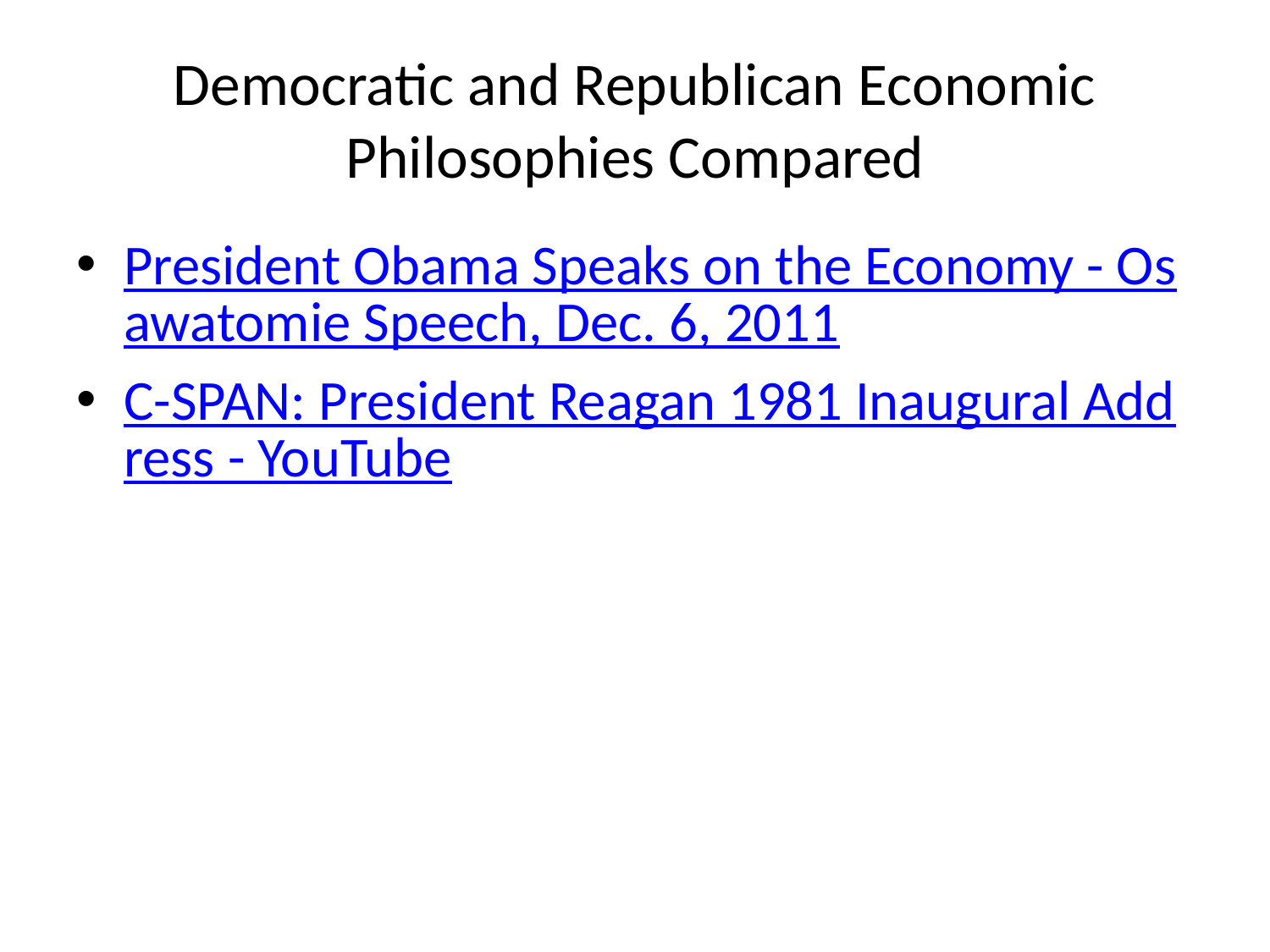

# Democratic and Republican Economic Philosophies Compared
President Obama Speaks on the Economy - Osawatomie Speech, Dec. 6, 2011
C-SPAN: President Reagan 1981 Inaugural Address - YouTube